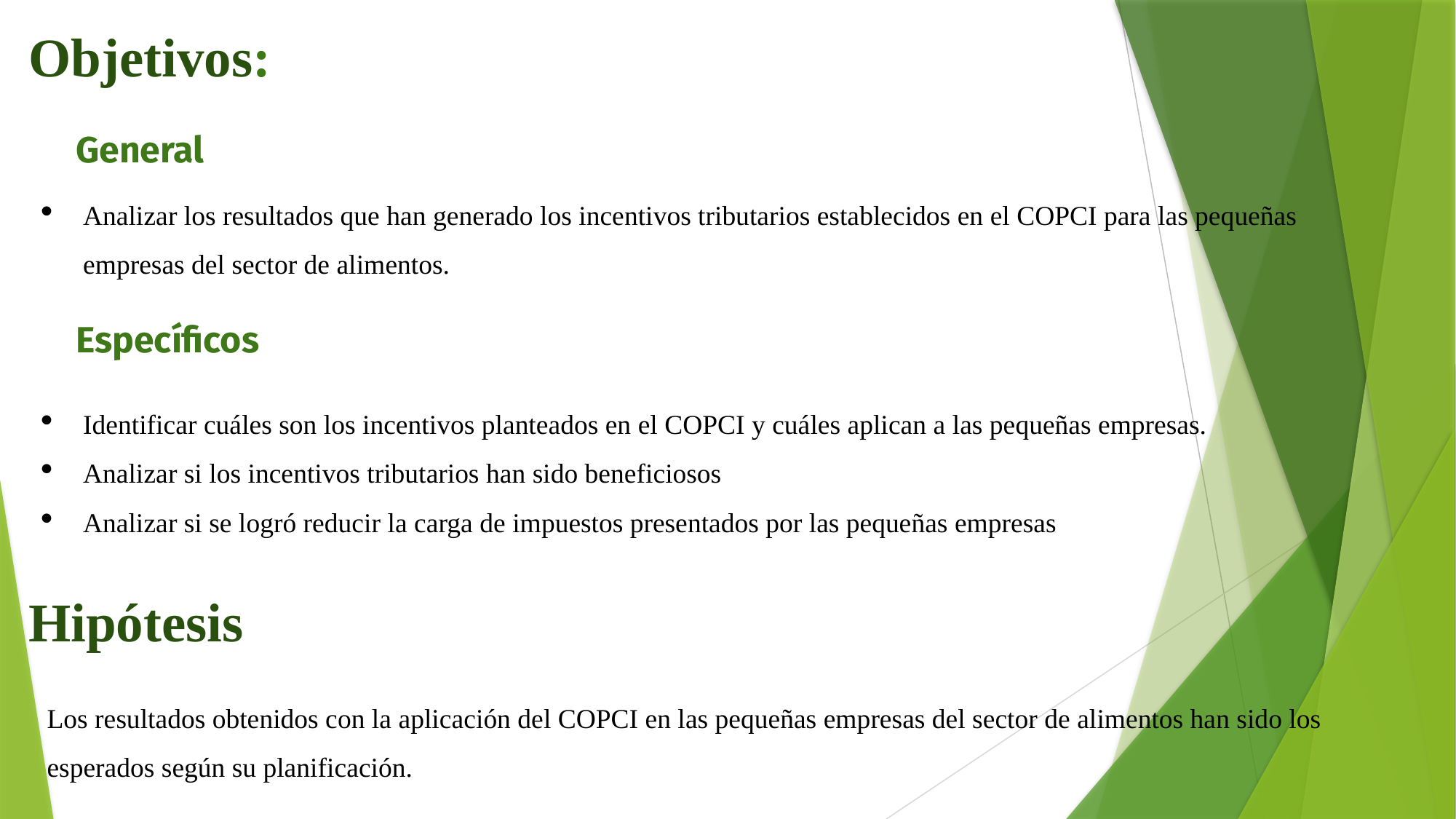

# Objetivos:
General
Analizar los resultados que han generado los incentivos tributarios establecidos en el COPCI para las pequeñas empresas del sector de alimentos.
Específicos
Identificar cuáles son los incentivos planteados en el COPCI y cuáles aplican a las pequeñas empresas.
Analizar si los incentivos tributarios han sido beneficiosos
Analizar si se logró reducir la carga de impuestos presentados por las pequeñas empresas
Hipótesis
Los resultados obtenidos con la aplicación del COPCI en las pequeñas empresas del sector de alimentos han sido los esperados según su planificación.